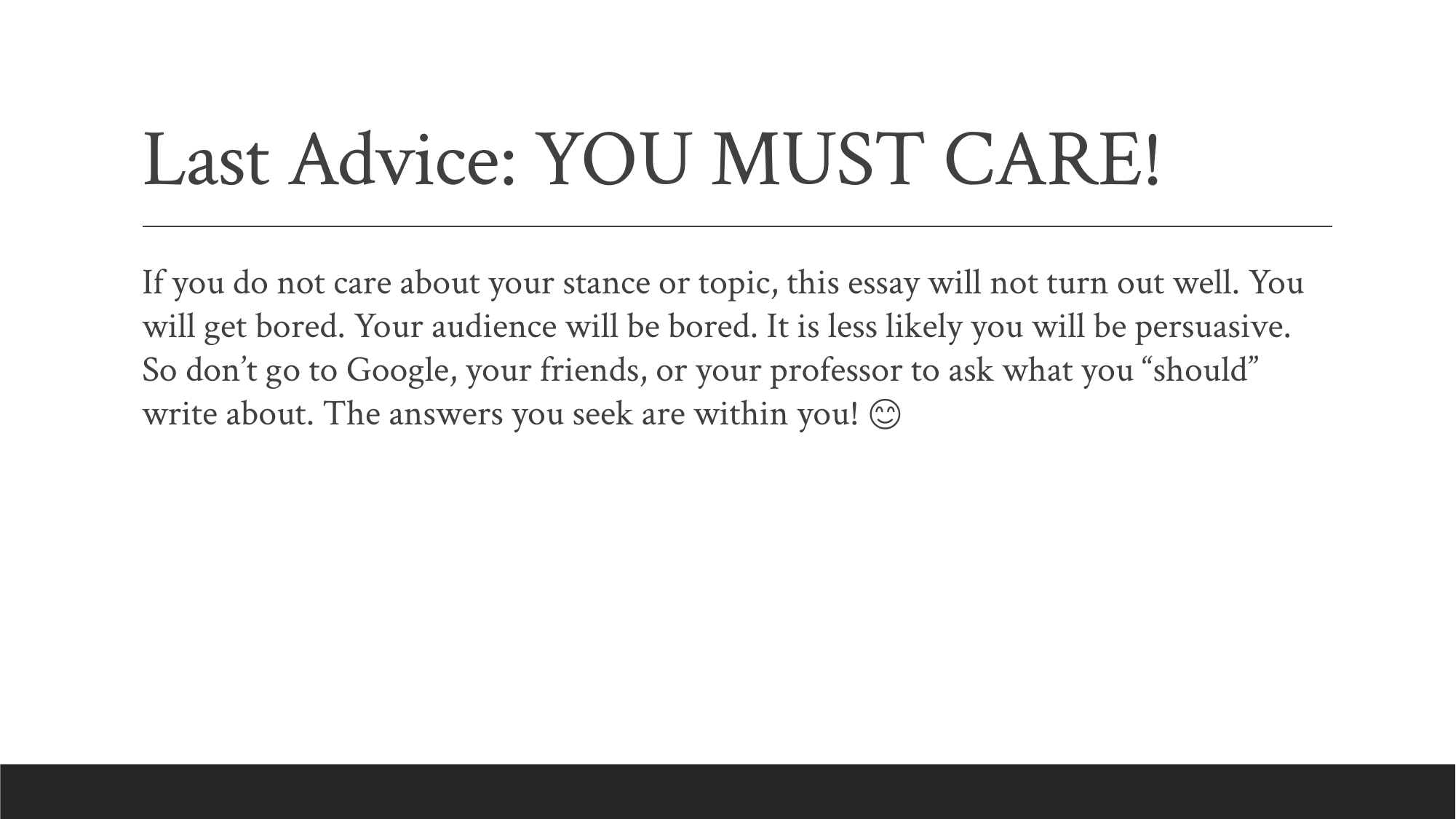

# Last Advice: YOU MUST CARE!
If you do not care about your stance or topic, this essay will not turn out well. You will get bored. Your audience will be bored. It is less likely you will be persuasive. So don’t go to Google, your friends, or your professor to ask what you “should” write about. The answers you seek are within you! 😊